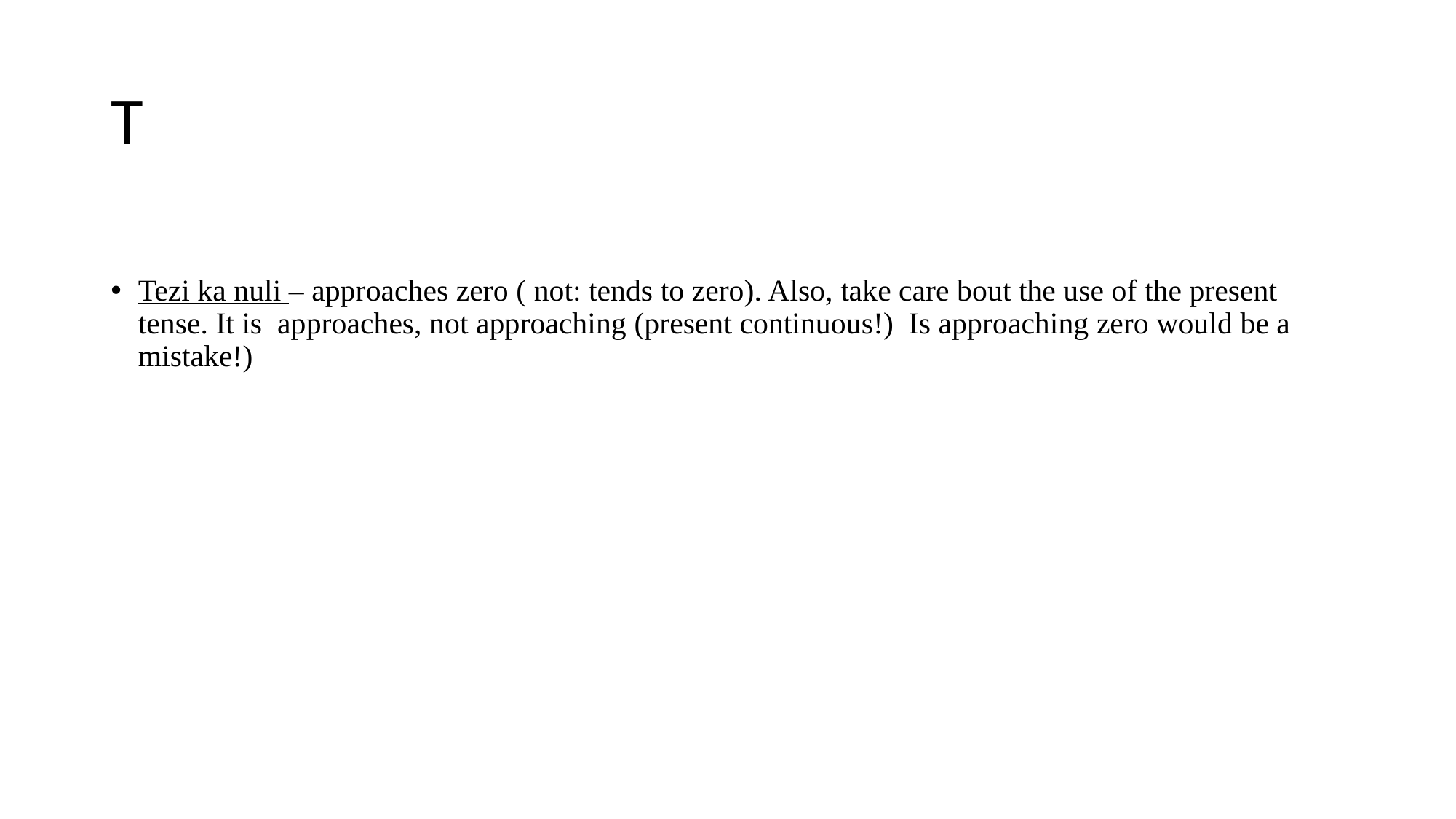

# T

Tezi ka nuli – approaches zero ( not: tends to zero). Also, take care bout the use of the present tense. It is  approaches, not approaching (present continuous!)  Is approaching zero would be a mistake!)